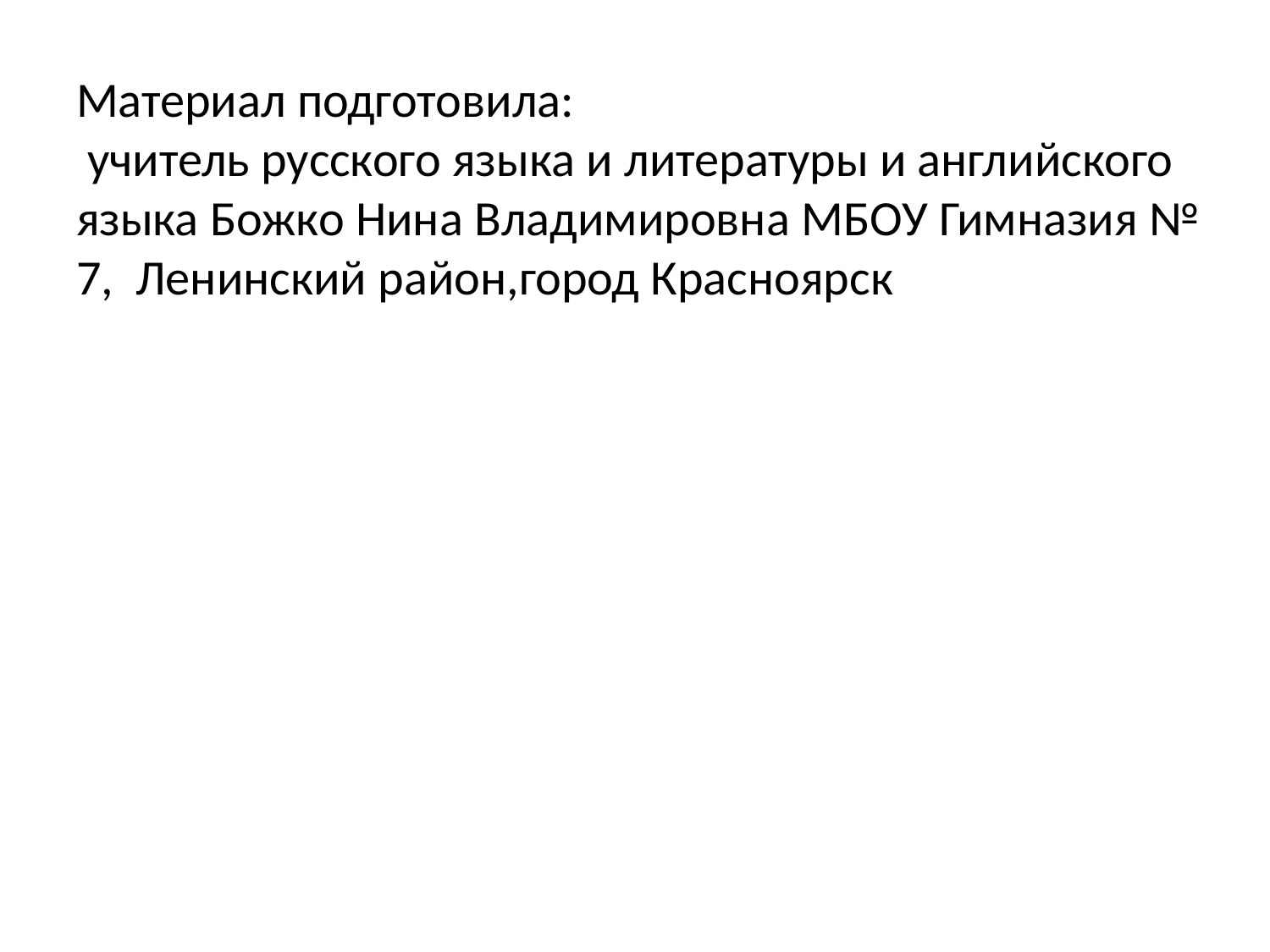

# Материал подготовила: учитель русского языка и литературы и английского языка Божко Нина Владимировна МБОУ Гимназия № 7,  Ленинский район,город Красноярск